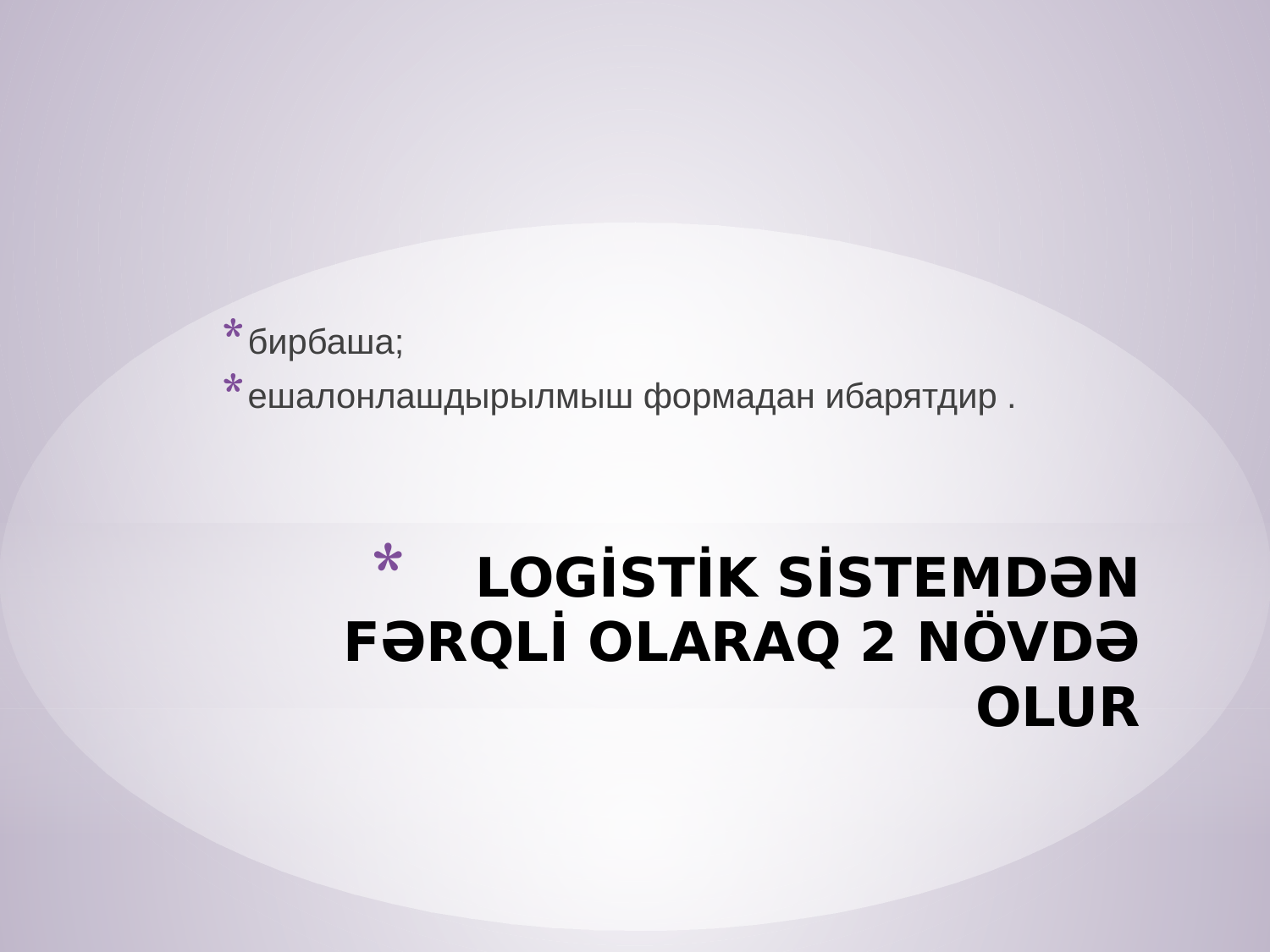

бирбаша;
ешалонлашдырылмыш формадан ибарятдир .

# LOGİSTİK SİSTEMDƏN FƏRQLİ OLARAQ 2 NÖVDƏ OLUR